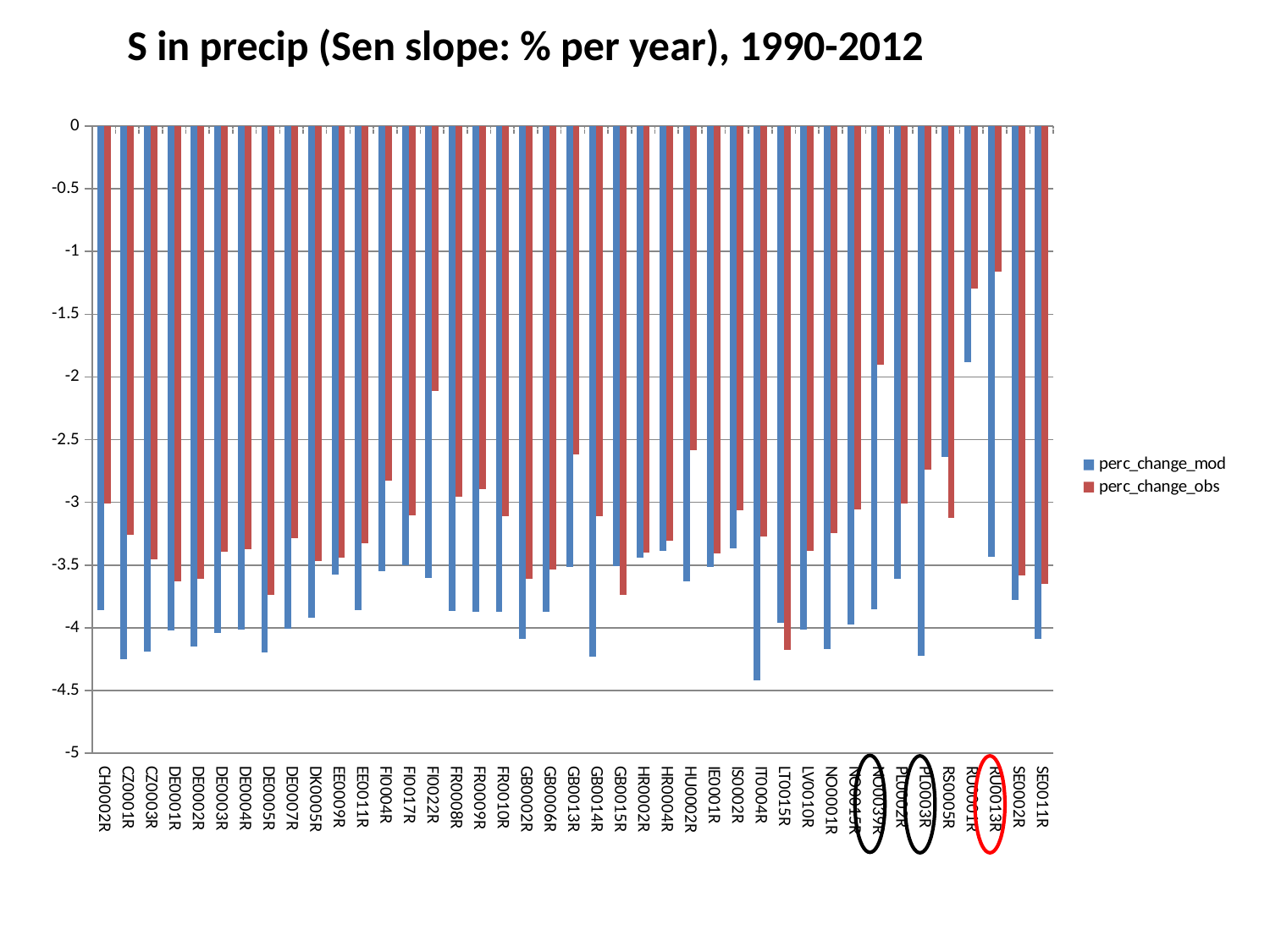

S in precip (Sen slope: % per year), 1990-2012

### Chart

| Category | perc_change_mod | perc_change_obs |
|---|---|---|
| CH0002R | -3.86158 | -3.01075 |
| CZ0001R | -4.249 | -3.25621 |
| CZ0003R | -4.19258 | -3.45472 |
| DE0001R | -4.02267 | -3.6286 |
| DE0002R | -4.14793 | -3.61197 |
| DE0003R | -4.04277 | -3.39559 |
| DE0004R | -4.01127 | -3.37243 |
| DE0005R | -4.19755 | -3.73944 |
| DE0007R | -4.00745 | -3.28947 |
| DK0005R | -3.92285 | -3.46696 |
| EE0009R | -3.57924 | -3.44371 |
| EE0011R | -3.85664 | -3.32542 |
| FI0004R | -3.54688 | -2.83019 |
| FI0017R | -3.50302 | -3.10421 |
| FI0022R | -3.60409 | -2.11268 |
| FR0008R | -3.86535 | -2.95858 |
| FR0009R | -3.87133 | -2.89331 |
| FR0010R | -3.87514 | -3.11111 |
| GB0002R | -4.08779 | -3.60721 |
| GB0006R | -3.87248 | -3.53357 |
| GB0013R | -3.51657 | -2.61905 |
| GB0014R | -4.22761 | -3.10881 |
| GB0015R | -3.5089 | -3.73832 |
| HR0002R | -3.44022 | -3.40249 |
| HR0004R | -3.38909 | -3.30396 |
| HU0002R | -3.63277 | -2.58162 |
| IE0001R | -3.51268 | -3.40909 |
| IS0002R | -3.36695 | -3.06122 |
| IT0004R | -4.41791 | -3.27103 |
| LT0015R | -3.9584 | -4.17633 |
| LV0010R | -4.01516 | -3.38983 |
| NO0001R | -4.17123 | -3.24859 |
| NO0015R | -3.97136 | -3.05344 |
| NO0039R | -3.85414 | -1.90476 |
| PL0002R | -3.60685 | -3.01109 |
| PL0003R | -4.22525 | -2.74052 |
| RS0005R | -2.63774 | -3.1224 |
| RU0001R | -1.8844 | -1.2987 |
| RU0013R | -3.43543 | -1.16279 |
| SE0002R | -3.77722 | -3.58515 |
| SE0011R | -4.08605 | -3.6488 |